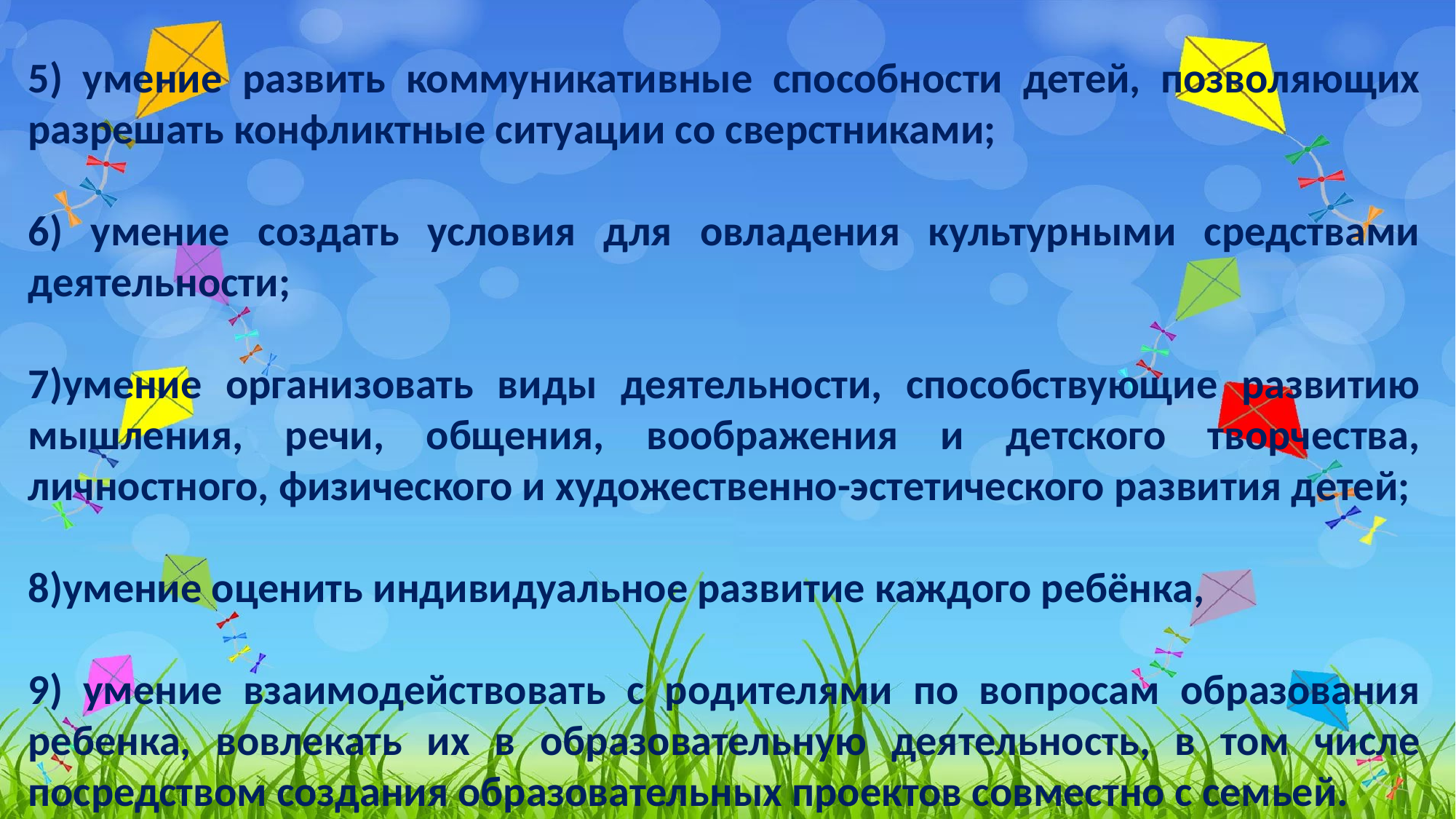

5) умение развить коммуникативные способности детей, позволяющих разрешать конфликтные ситуации со сверстниками;

6) умение создать условия для овладения культурными средствами деятельности;

7)умение организовать виды деятельности, способствующие развитию мышления, речи, общения, воображения и детского творчества, личностного, физического и художественно-эстетического развития детей;

8)умение оценить индивидуальное развитие каждого ребёнка,

9) умение взаимодействовать с родителями по вопросам образования ребенка, вовлекать их в образовательную деятельность, в том числе посредством создания образовательных проектов совместно с семьей.